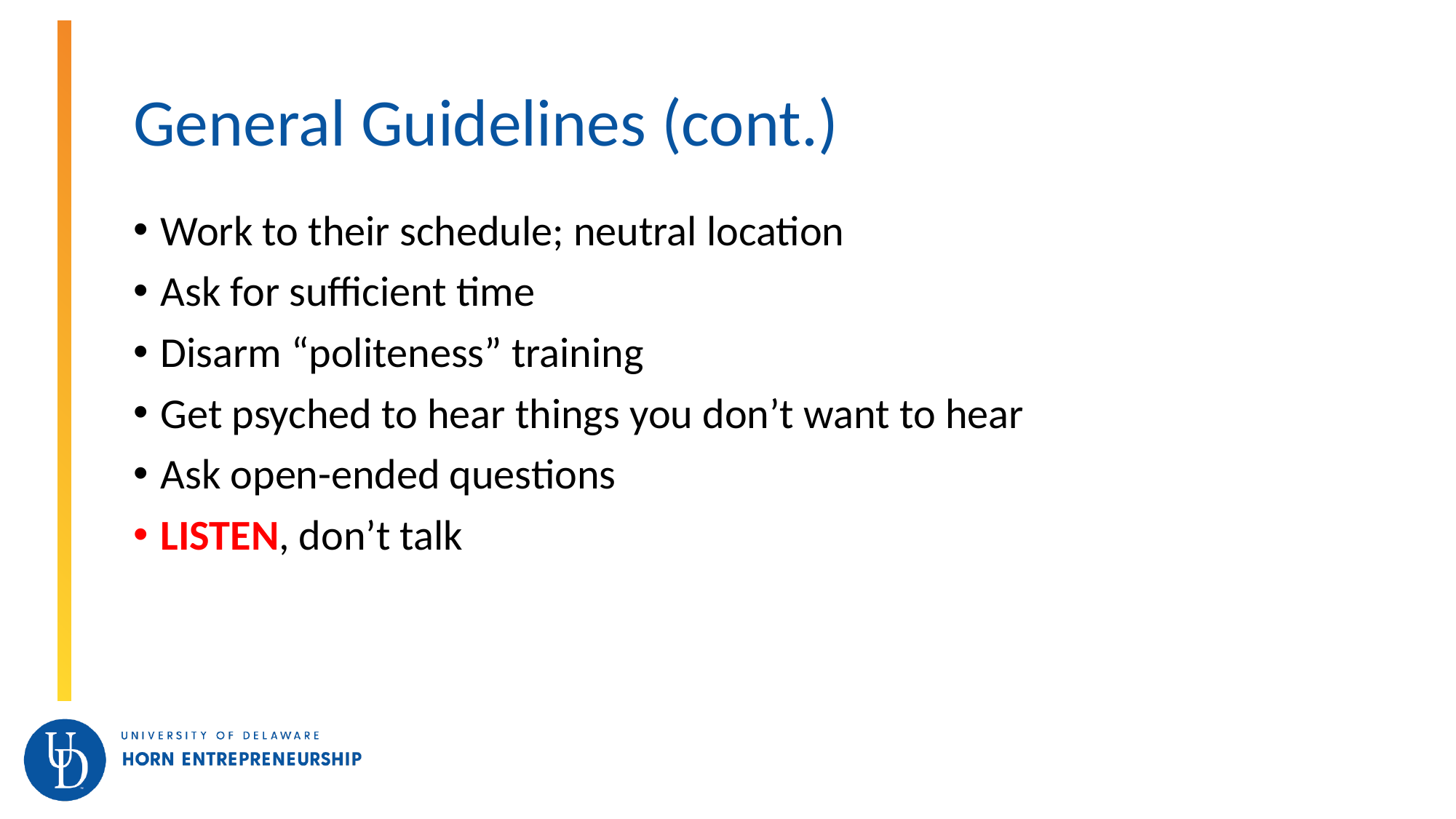

# General Guidelines (cont.)
Work to their schedule; neutral location
Ask for sufficient time
Disarm “politeness” training
Get psyched to hear things you don’t want to hear
Ask open-ended questions
LISTEN, don’t talk